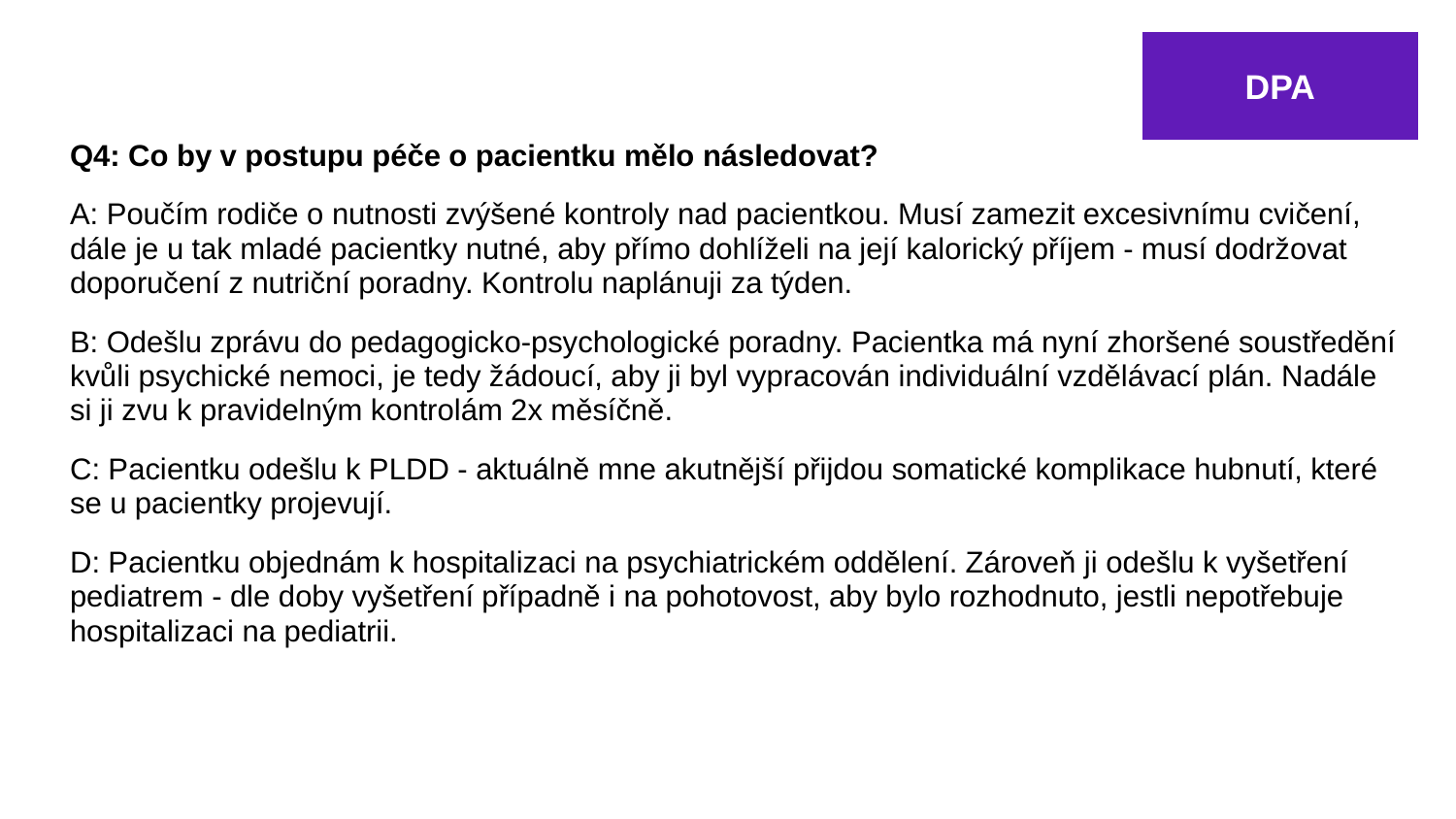

DPA
Q4: Co by v postupu péče o pacientku mělo následovat?
A: Poučím rodiče o nutnosti zvýšené kontroly nad pacientkou. Musí zamezit excesivnímu cvičení, dále je u tak mladé pacientky nutné, aby přímo dohlíželi na její kalorický příjem - musí dodržovat doporučení z nutriční poradny. Kontrolu naplánuji za týden.
B: Odešlu zprávu do pedagogicko-psychologické poradny. Pacientka má nyní zhoršené soustředění kvůli psychické nemoci, je tedy žádoucí, aby ji byl vypracován individuální vzdělávací plán. Nadále si ji zvu k pravidelným kontrolám 2x měsíčně.
C: Pacientku odešlu k PLDD - aktuálně mne akutnější přijdou somatické komplikace hubnutí, které se u pacientky projevují.
D: Pacientku objednám k hospitalizaci na psychiatrickém oddělení. Zároveň ji odešlu k vyšetření pediatrem - dle doby vyšetření případně i na pohotovost, aby bylo rozhodnuto, jestli nepotřebuje hospitalizaci na pediatrii.